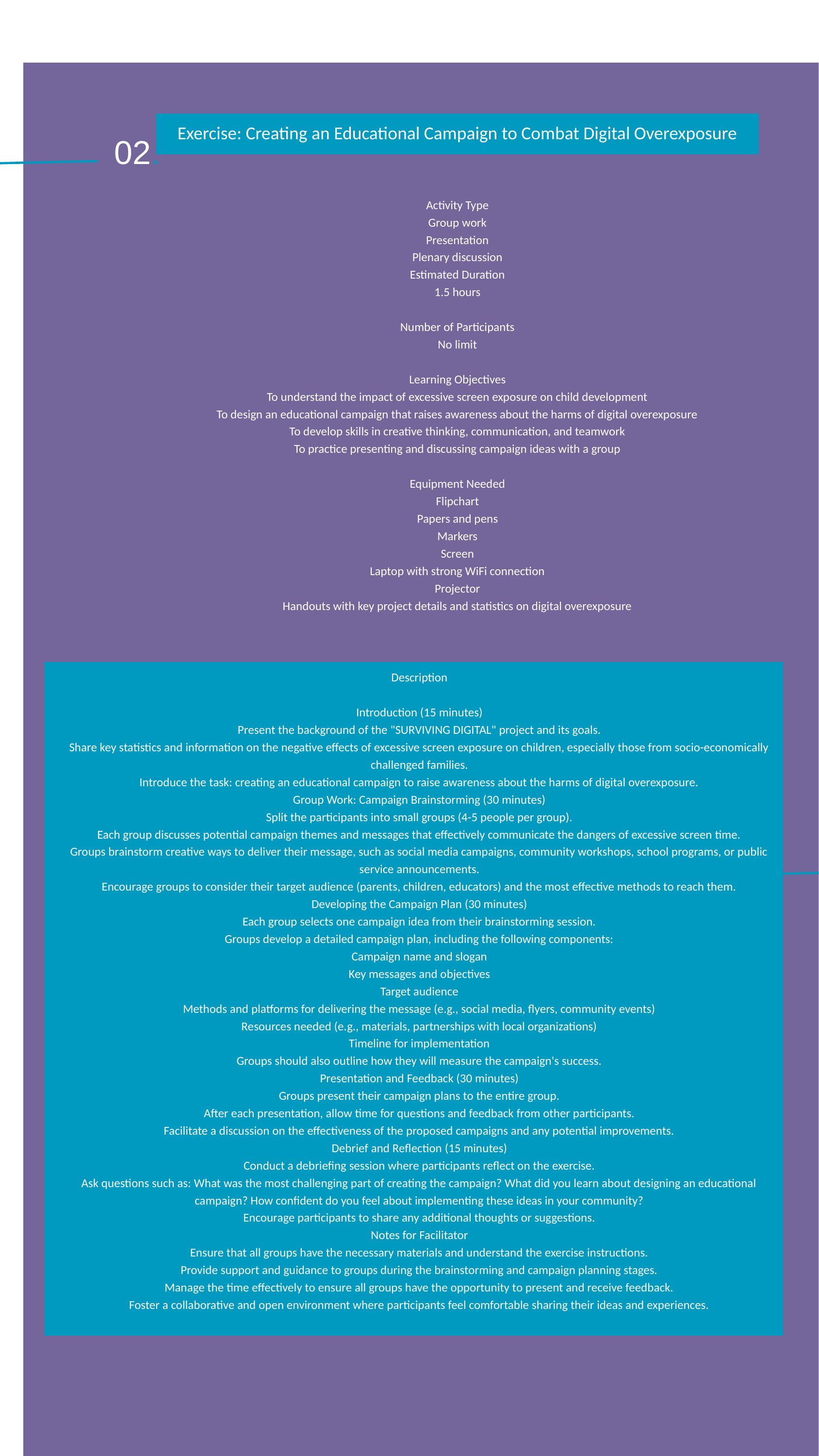

`
Exercise: Creating an Educational Campaign to Combat Digital Overexposure

 02.

Activity Type
Group work
Presentation
Plenary discussion
Estimated Duration
1.5 hours

Number of Participants
No limit

Learning Objectives
To understand the impact of excessive screen exposure on child development
To design an educational campaign that raises awareness about the harms of digital overexposure
To develop skills in creative thinking, communication, and teamwork
To practice presenting and discussing campaign ideas with a group

Equipment Needed
Flipchart
Papers and pens
Markers
Screen
Laptop with strong WiFi connection
Projector
Handouts with key project details and statistics on digital overexposure

Description

Introduction (15 minutes)
Present the background of the "SURVIVING DIGITAL" project and its goals.
Share key statistics and information on the negative effects of excessive screen exposure on children, especially those from socio-economically challenged families.
Introduce the task: creating an educational campaign to raise awareness about the harms of digital overexposure.
Group Work: Campaign Brainstorming (30 minutes)
Split the participants into small groups (4-5 people per group).
Each group discusses potential campaign themes and messages that effectively communicate the dangers of excessive screen time.
Groups brainstorm creative ways to deliver their message, such as social media campaigns, community workshops, school programs, or public service announcements.
Encourage groups to consider their target audience (parents, children, educators) and the most effective methods to reach them.
Developing the Campaign Plan (30 minutes)
Each group selects one campaign idea from their brainstorming session.
Groups develop a detailed campaign plan, including the following components:
Campaign name and slogan
Key messages and objectives
Target audience
Methods and platforms for delivering the message (e.g., social media, flyers, community events)
Resources needed (e.g., materials, partnerships with local organizations)
Timeline for implementation
Groups should also outline how they will measure the campaign's success.
Presentation and Feedback (30 minutes)
Groups present their campaign plans to the entire group.
After each presentation, allow time for questions and feedback from other participants.
Facilitate a discussion on the effectiveness of the proposed campaigns and any potential improvements.
Debrief and Reflection (15 minutes)
Conduct a debriefing session where participants reflect on the exercise.
Ask questions such as: What was the most challenging part of creating the campaign? What did you learn about designing an educational campaign? How confident do you feel about implementing these ideas in your community?
Encourage participants to share any additional thoughts or suggestions.
Notes for Facilitator
Ensure that all groups have the necessary materials and understand the exercise instructions.
Provide support and guidance to groups during the brainstorming and campaign planning stages.
Manage the time effectively to ensure all groups have the opportunity to present and receive feedback.
Foster a collaborative and open environment where participants feel comfortable sharing their ideas and experiences.

 02.
31
surviving digital